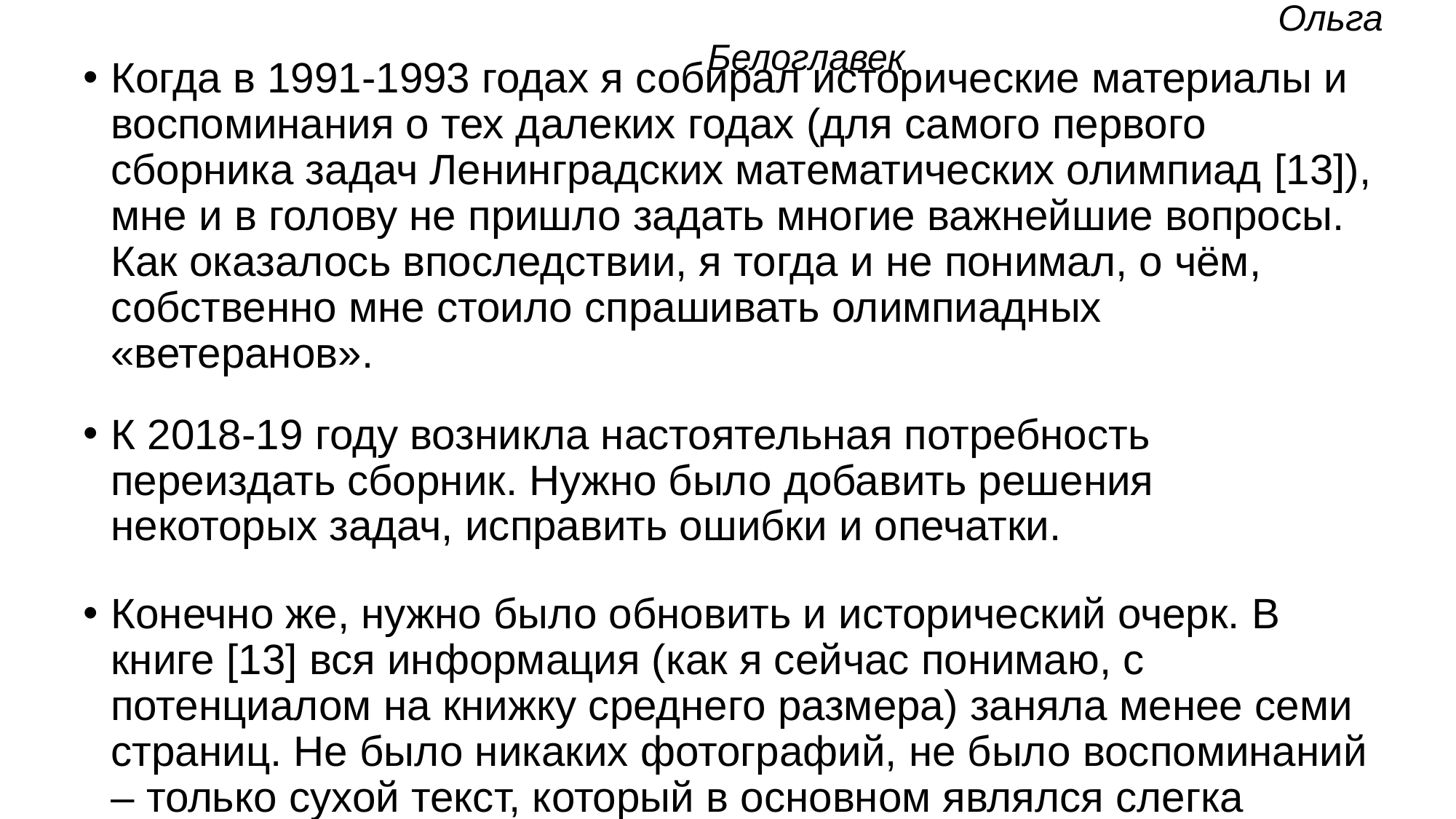

Ольга Белоглавек
Когда в 1991-1993 годах я собирал исторические материалы и воспоминания о тех далеких годах (для самого первого сборника задач Ленинградских математических олимпиад [13]), мне и в голову не пришло задать многие важнейшие вопросы. Как оказалось впоследствии, я тогда и не понимал, о чём, собственно мне стоило спрашивать олимпиадных «ветеранов».

К 2018-19 году возникла настоятельная потребность переиздать сборник. Нужно было добавить решения некоторых задач, исправить ошибки и опечатки.

Конечно же, нужно было обновить и исторический очерк. В книге [13] вся информация (как я сейчас понимаю, с потенциалом на книжку среднего размера) заняла менее семи страниц. Не было никаких фотографий, не было воспоминаний – только сухой текст, который в основном являлся слегка обработанной компиляцией опубликованных на тот момент статей.